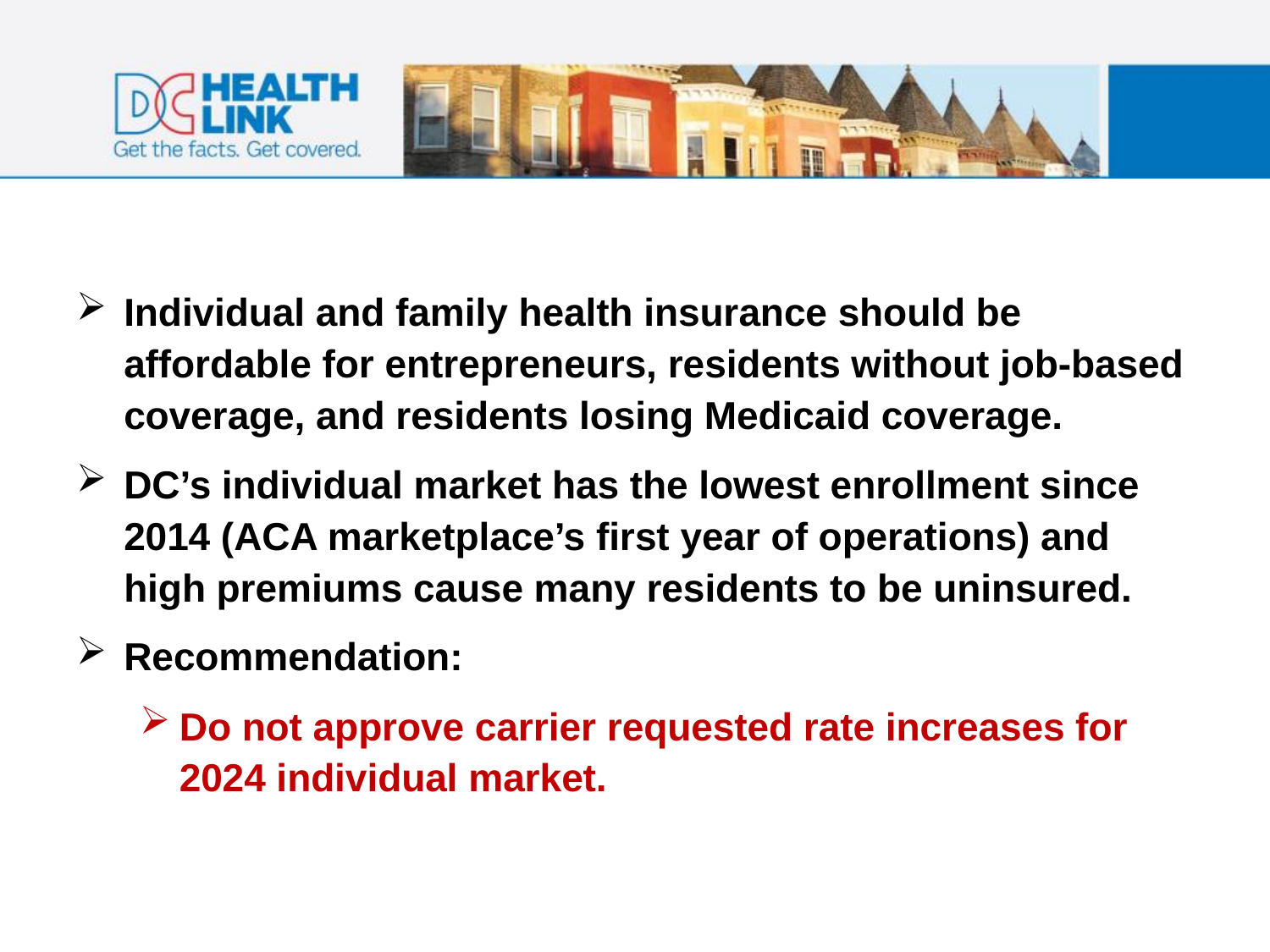

Individual and family health insurance should be affordable for entrepreneurs, residents without job-based coverage, and residents losing Medicaid coverage.
DC’s individual market has the lowest enrollment since 2014 (ACA marketplace’s first year of operations) and high premiums cause many residents to be uninsured.
Recommendation:
Do not approve carrier requested rate increases for 2024 individual market.